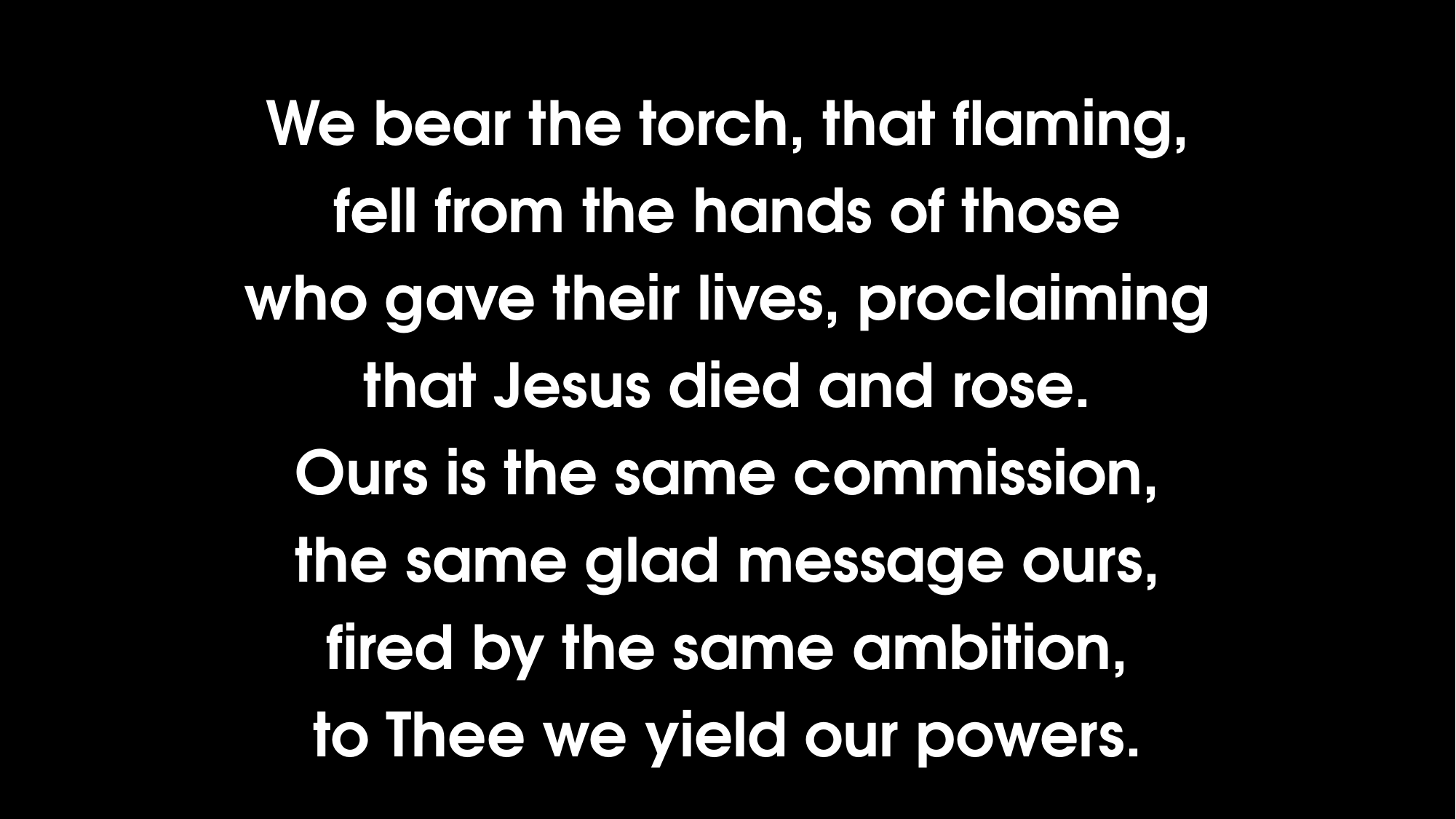

# We bear the torch, that flaming, fell from the hands of those who gave their lives, proclaiming that Jesus died and rose. Ours is the same commission, the same glad message ours, fired by the same ambition, to Thee we yield our powers.